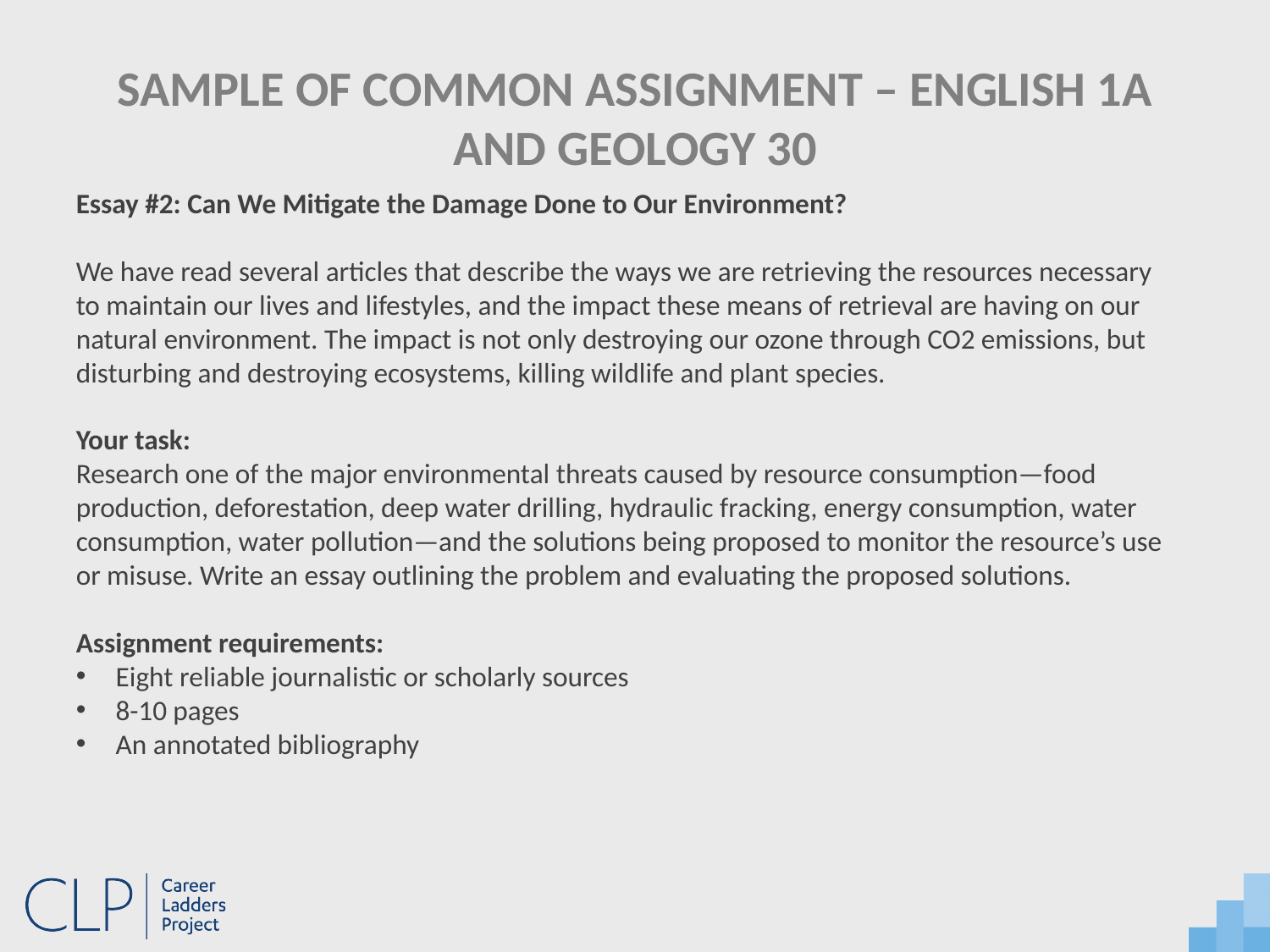

# SAMPLE OF COMMON ASSIGNMENT – ENGLISH 1A AND GEOLOGY 30
Essay #2: Can We Mitigate the Damage Done to Our Environment?

We have read several articles that describe the ways we are retrieving the resources necessary to maintain our lives and lifestyles, and the impact these means of retrieval are having on our natural environment. The impact is not only destroying our ozone through CO2 emissions, but disturbing and destroying ecosystems, killing wildlife and plant species.

Your task:
Research one of the major environmental threats caused by resource consumption—food production, deforestation, deep water drilling, hydraulic fracking, energy consumption, water consumption, water pollution—and the solutions being proposed to monitor the resource’s use or misuse. Write an essay outlining the problem and evaluating the proposed solutions.

Assignment requirements:
Eight reliable journalistic or scholarly sources
8-10 pages
An annotated bibliography